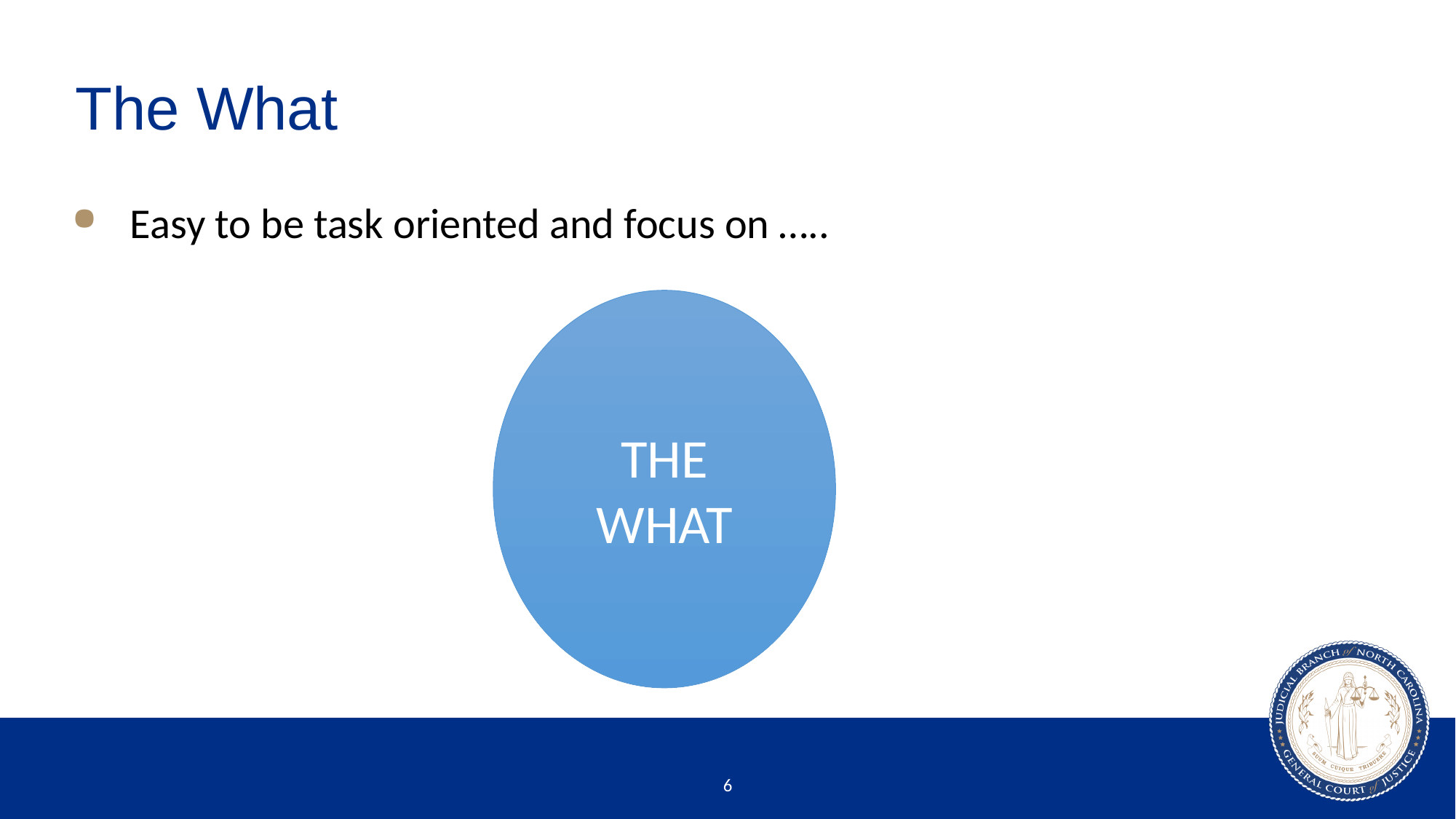

# The What
Easy to be task oriented and focus on …..

THE WHAT